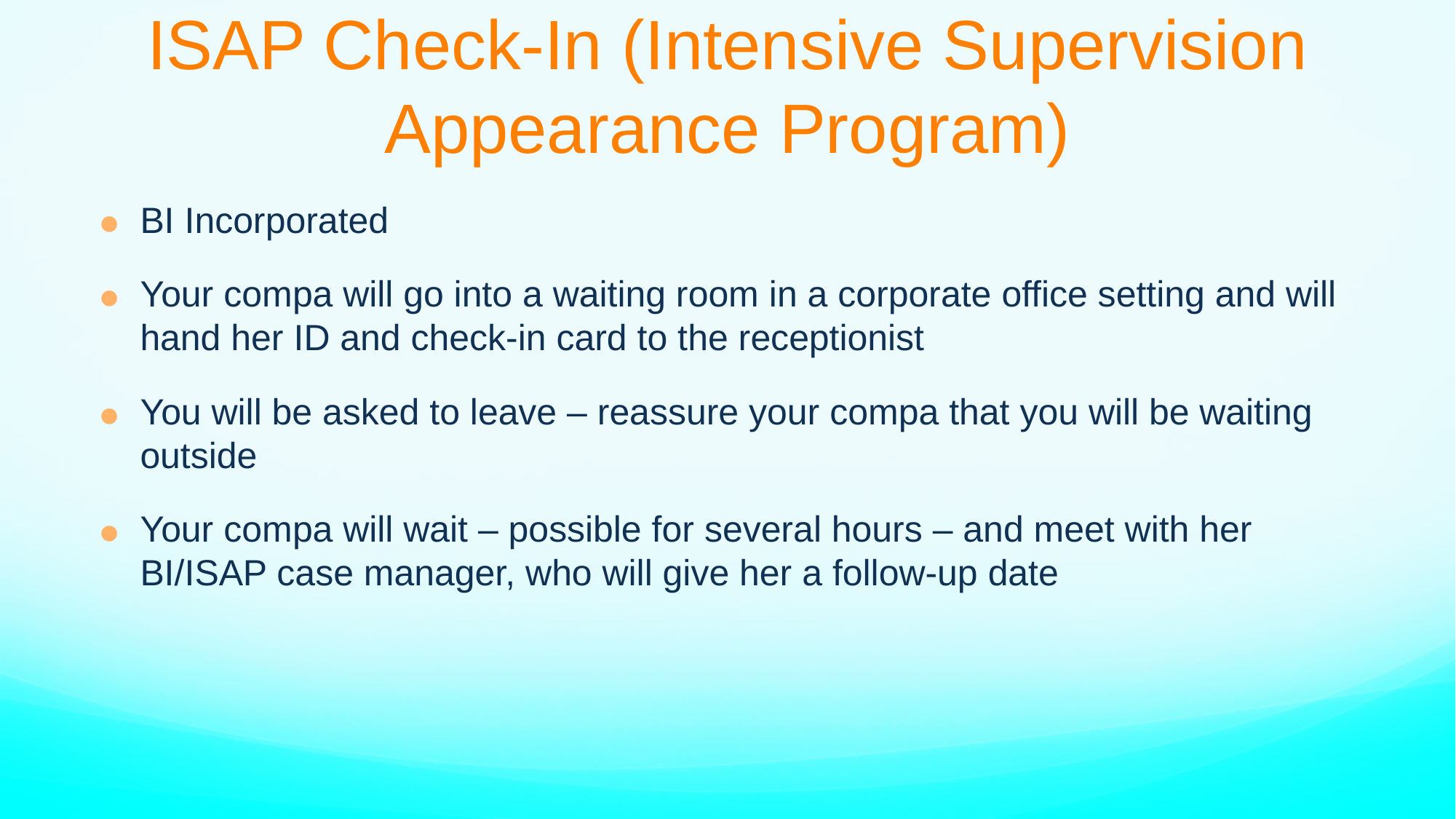

# ISAP Check-In (Intensive Supervision Appearance Program)
BI Incorporated
Your compa will go into a waiting room in a corporate office setting and will hand her ID and check-in card to the receptionist
You will be asked to leave – reassure your compa that you will be waiting outside
Your compa will wait – possible for several hours – and meet with her BI/ISAP case manager, who will give her a follow-up date